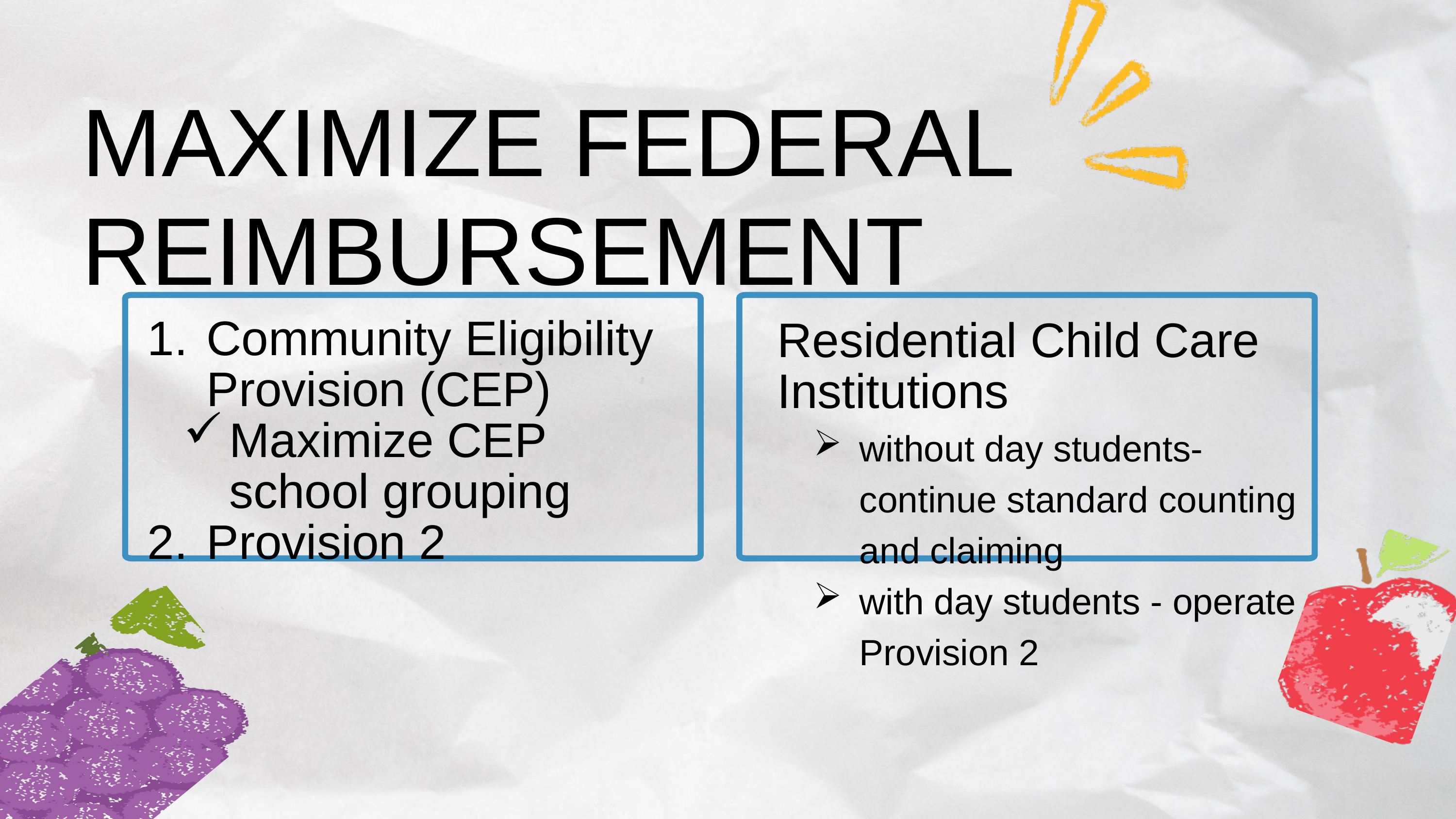

MAXIMIZE FEDERAL REIMBURSEMENT

Residential Child Care Institutions
without day students- continue standard counting and claiming
with day students - operate Provision 2
Community Eligibility Provision (CEP)
Maximize CEP school grouping
Provision 2